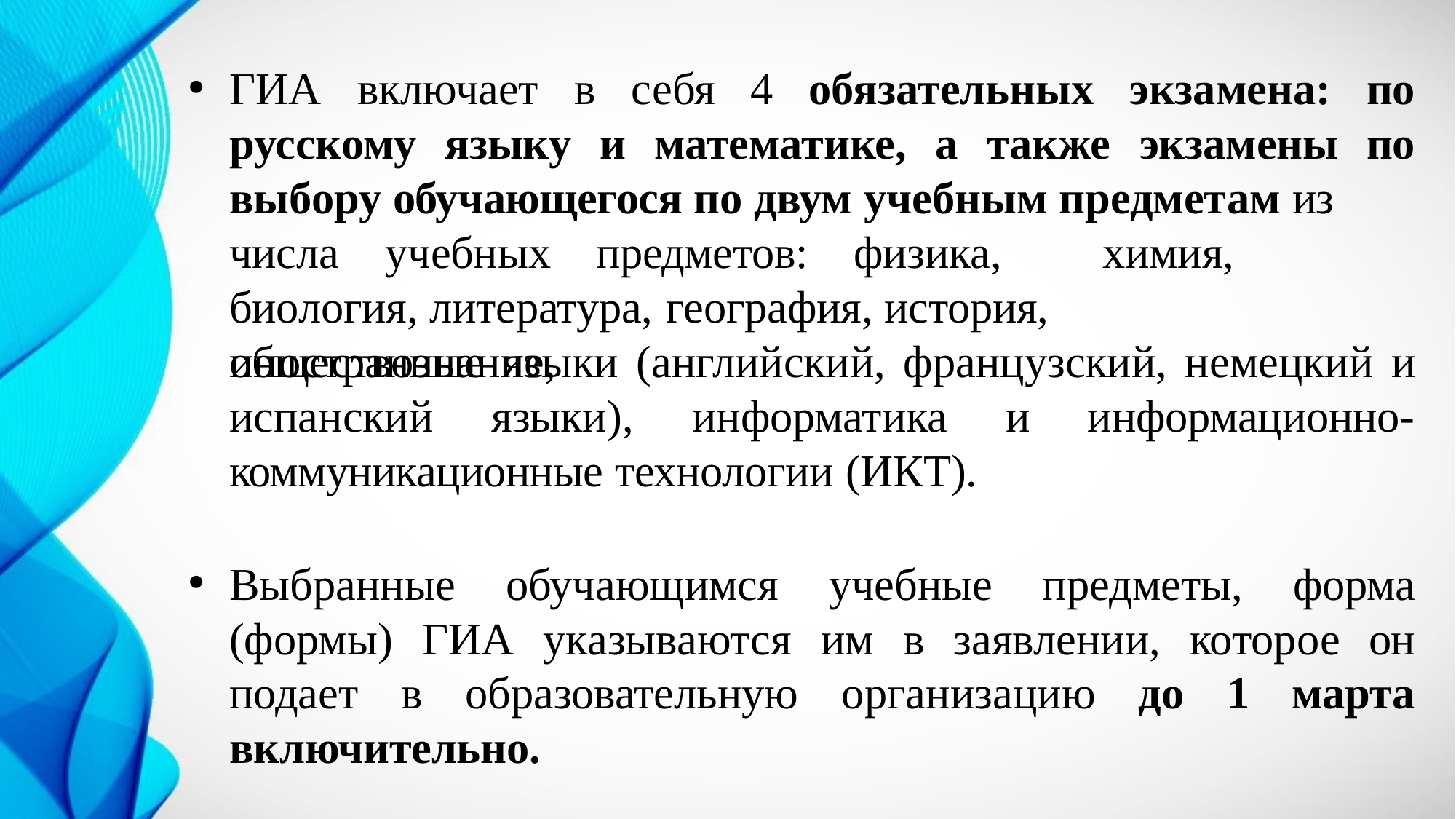

ГИА  включает  в  себя  4  обязательных  экзамена:  по русскому  языку  и  математике,  а  также  экзамены  по выбору обучающегося по двум учебным предметам из
числа	учебных	предметов:
физика,	химия,	биология, литература,	география,	история,		обществознание,
иностранные языки (английский, французский, немецкий и испанский   языки),   информатика   и   информационно- коммуникационные технологии (ИКТ).

Выбранные   обучающимся   учебные   предметы,   форма (формы)  ГИА  указываются  им  в  заявлении,  которое  он подает  в  образовательную  организацию  до  1  марта включительно.